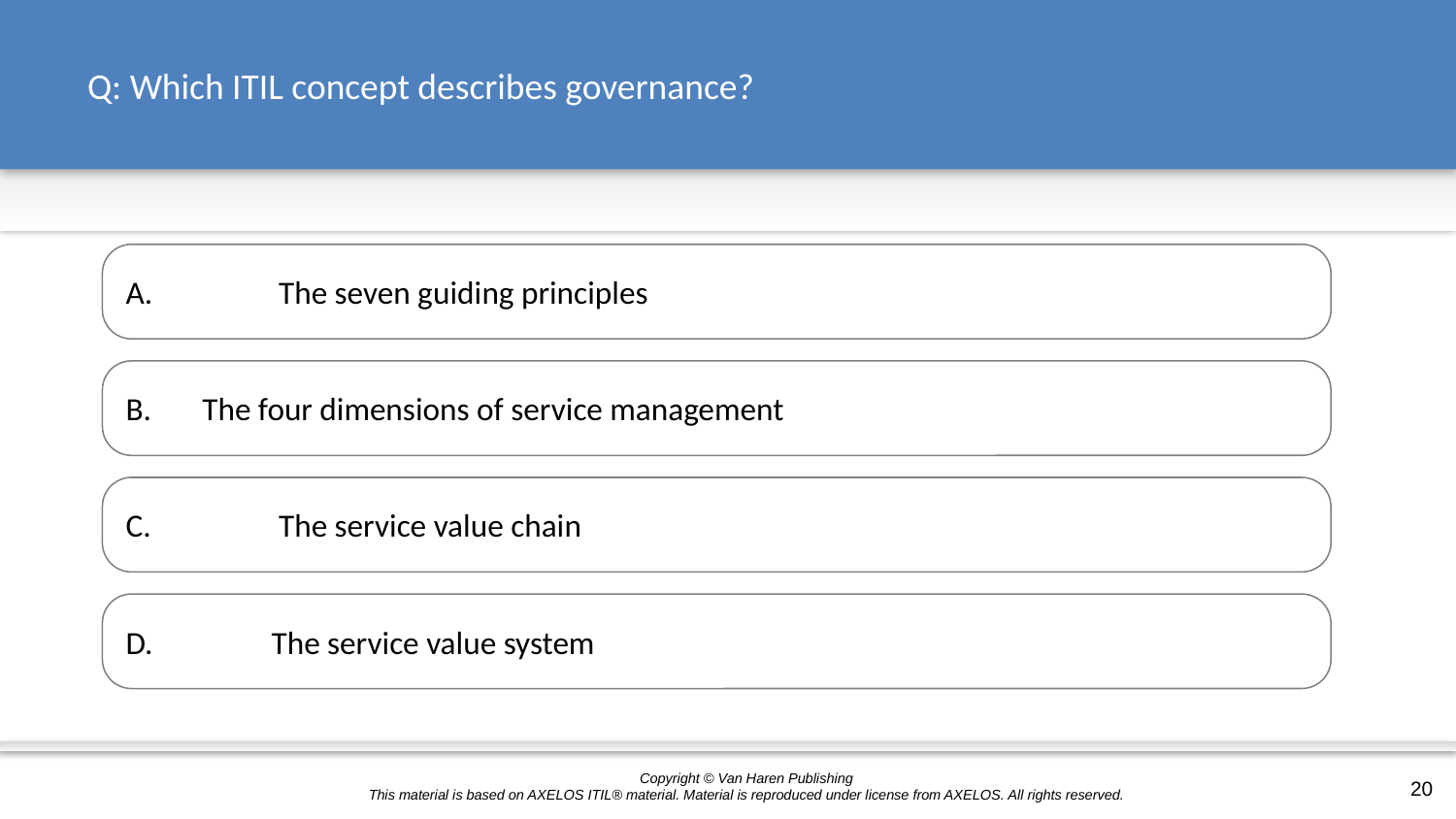

# Q: Which ITIL concept describes governance?
A.	 The seven guiding principles
   The four dimensions of service management
C.	 The service value chain
D.	The service value system